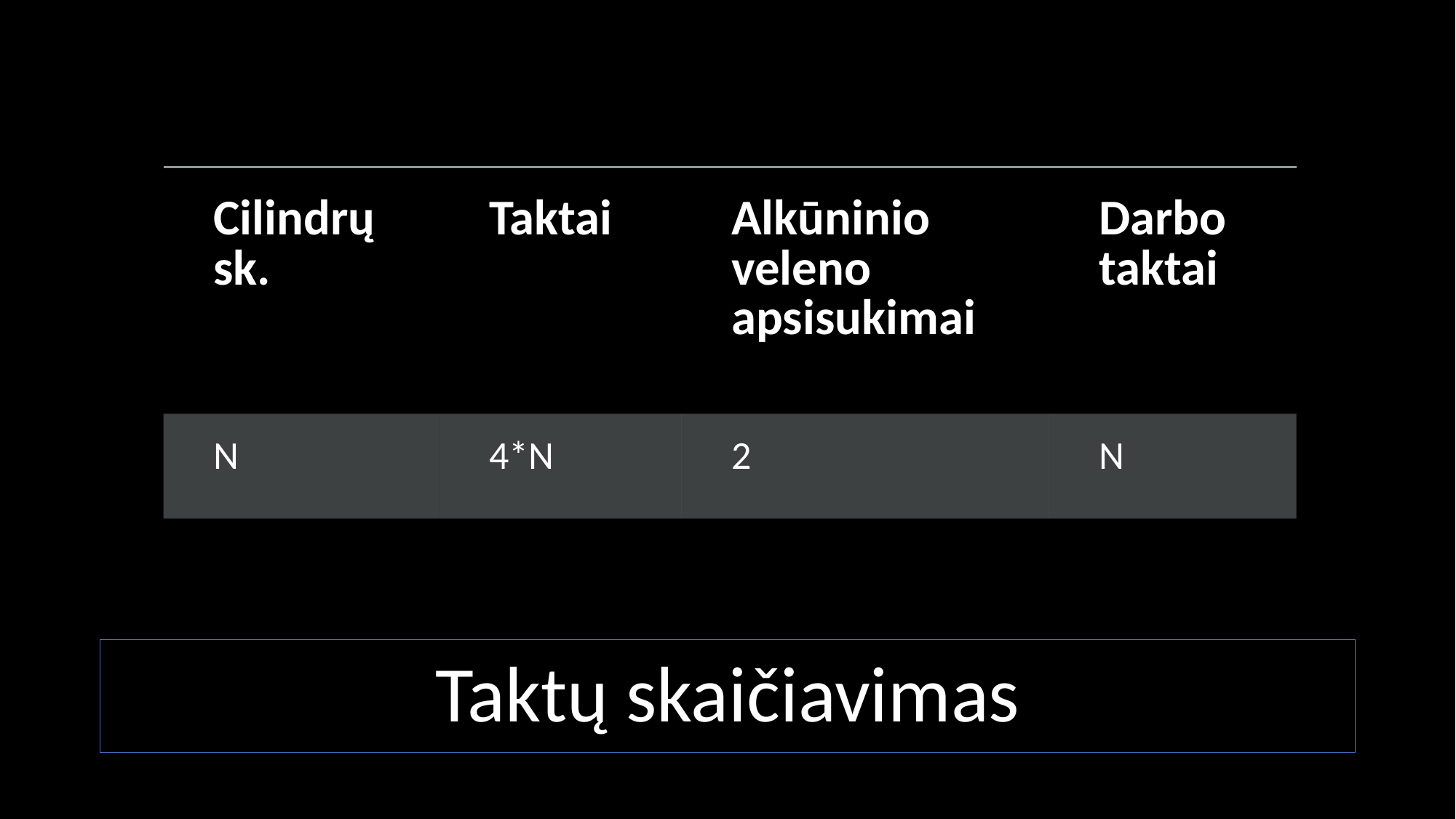

| Cilindrų sk. | Taktai | Alkūninio veleno apsisukimai | Darbo taktai |
| --- | --- | --- | --- |
| N | 4\*N | 2 | N |
# Taktų skaičiavimas